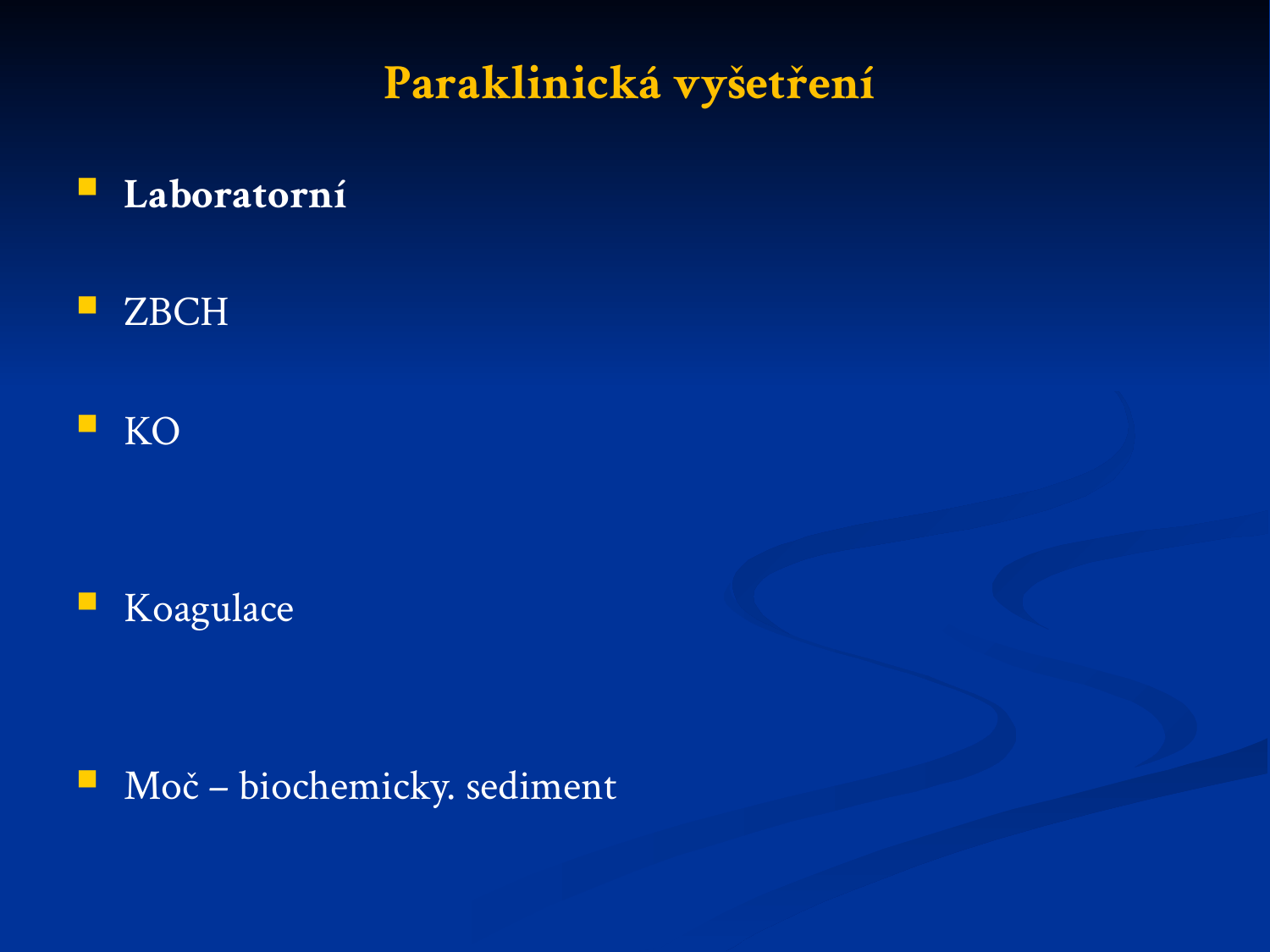

# Paraklinická vyšetření
Laboratorní

ZBCH

KO

Koagulace

Moč – biochemicky. sediment